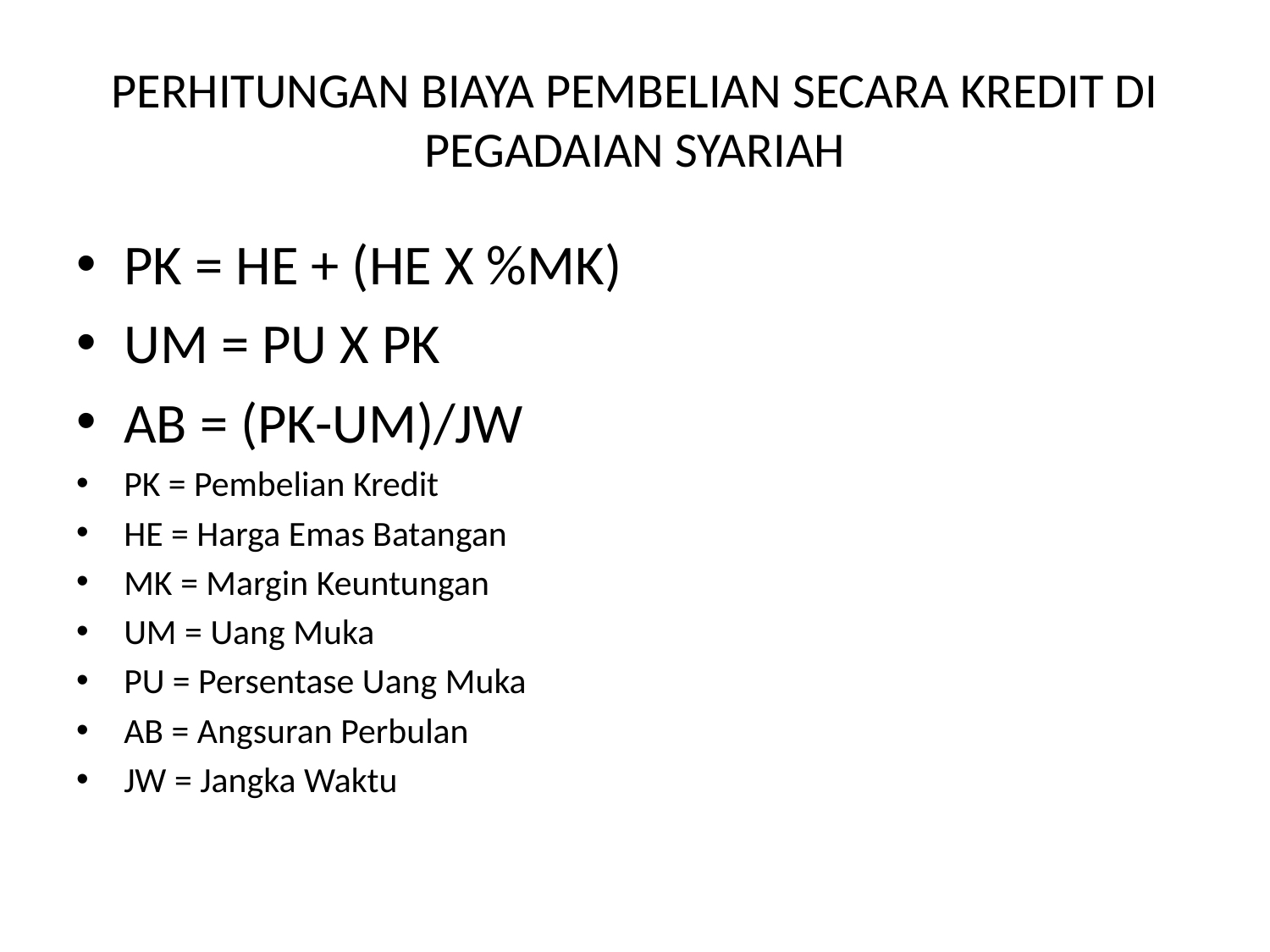

# PERHITUNGAN BIAYA PEMBELIAN SECARA KREDIT DI PEGADAIAN SYARIAH
PK = HE + (HE X %MK)
UM = PU X PK
AB = (PK-UM)/JW
PK = Pembelian Kredit
HE = Harga Emas Batangan
MK = Margin Keuntungan
UM = Uang Muka
PU = Persentase Uang Muka
AB = Angsuran Perbulan
JW = Jangka Waktu